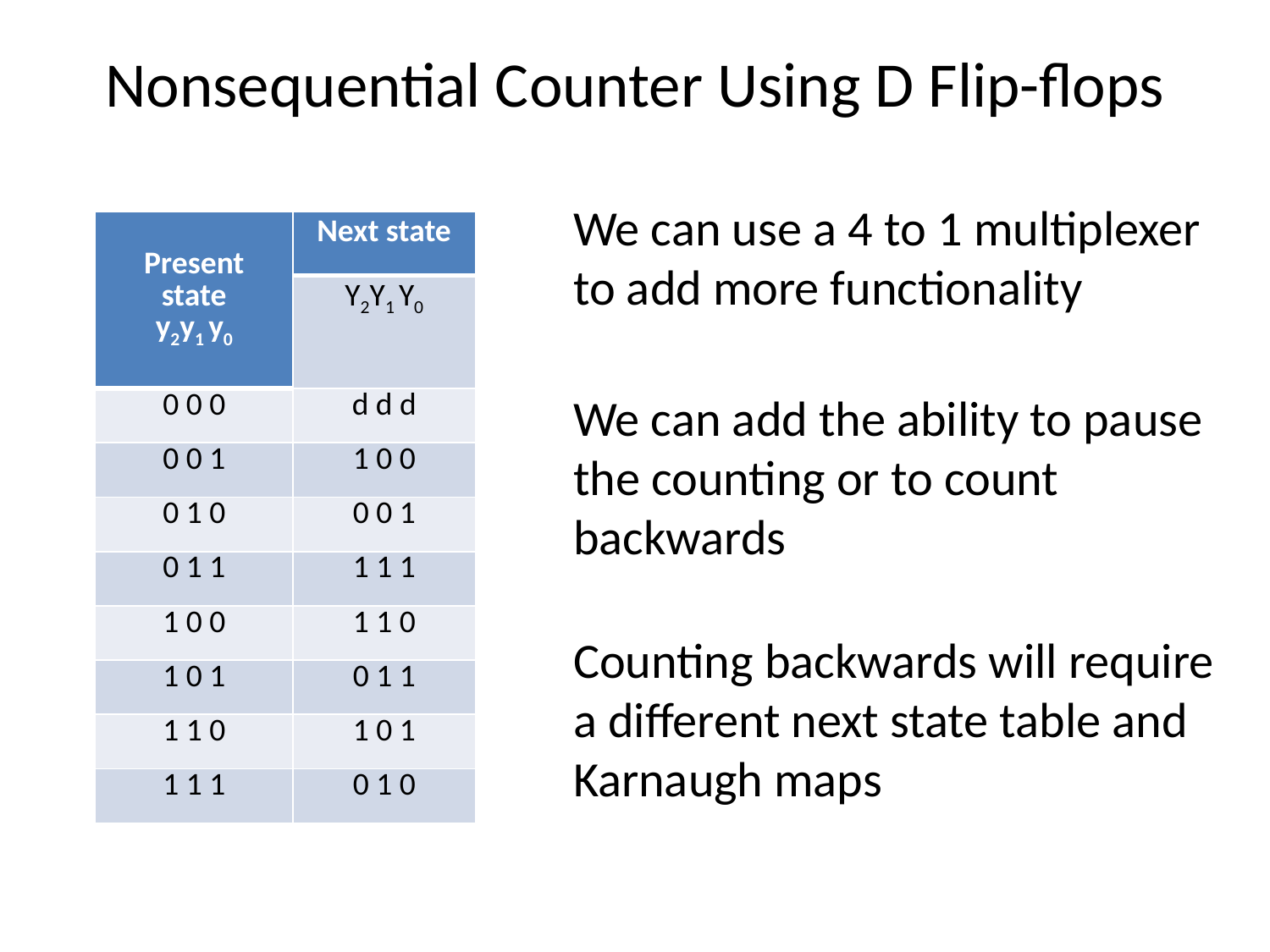

# Nonsequential Counter Using D Flip-flops
We can use a 4 to 1 multiplexer to add more functionality
| Present state y2y1 y0 | Next state |
| --- | --- |
|  | Y2Y1 Y0 |
| 0 0 0 | d d d |
| 0 0 1 | 1 0 0 |
| 0 1 0 | 0 0 1 |
| 0 1 1 | 1 1 1 |
| 1 0 0 | 1 1 0 |
| 1 0 1 | 0 1 1 |
| 1 1 0 | 1 0 1 |
| 1 1 1 | 0 1 0 |
We can add the ability to pause the counting or to count backwards
Counting backwards will require a different next state table and Karnaugh maps